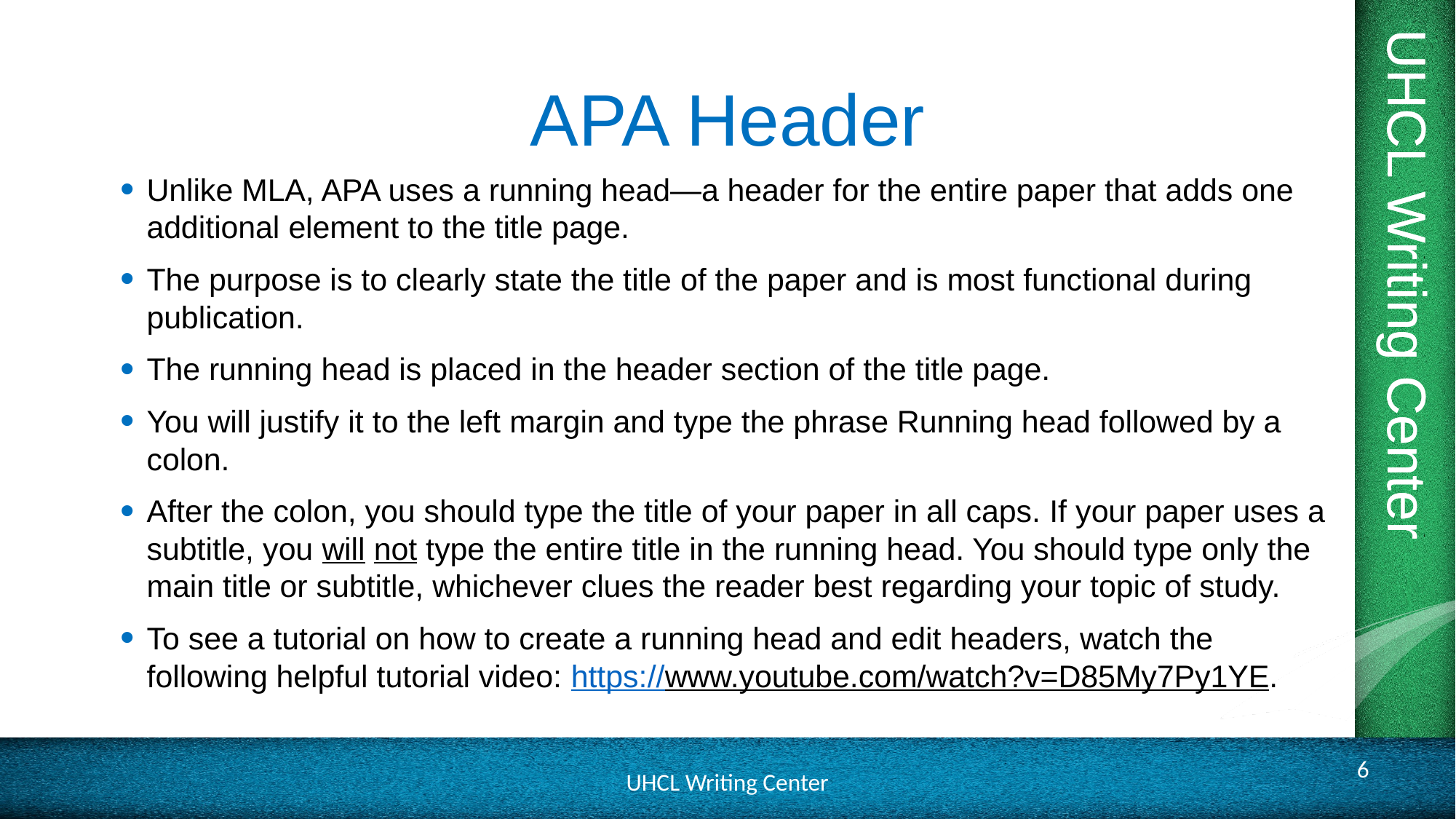

# APA Header
Unlike MLA, APA uses a running head—a header for the entire paper that adds one additional element to the title page.
The purpose is to clearly state the title of the paper and is most functional during publication.
The running head is placed in the header section of the title page.
You will justify it to the left margin and type the phrase Running head followed by a colon.
After the colon, you should type the title of your paper in all caps. If your paper uses a subtitle, you will not type the entire title in the running head. You should type only the main title or subtitle, whichever clues the reader best regarding your topic of study.
To see a tutorial on how to create a running head and edit headers, watch the following helpful tutorial video: https://www.youtube.com/watch?v=D85My7Py1YE.
6
UHCL Writing Center